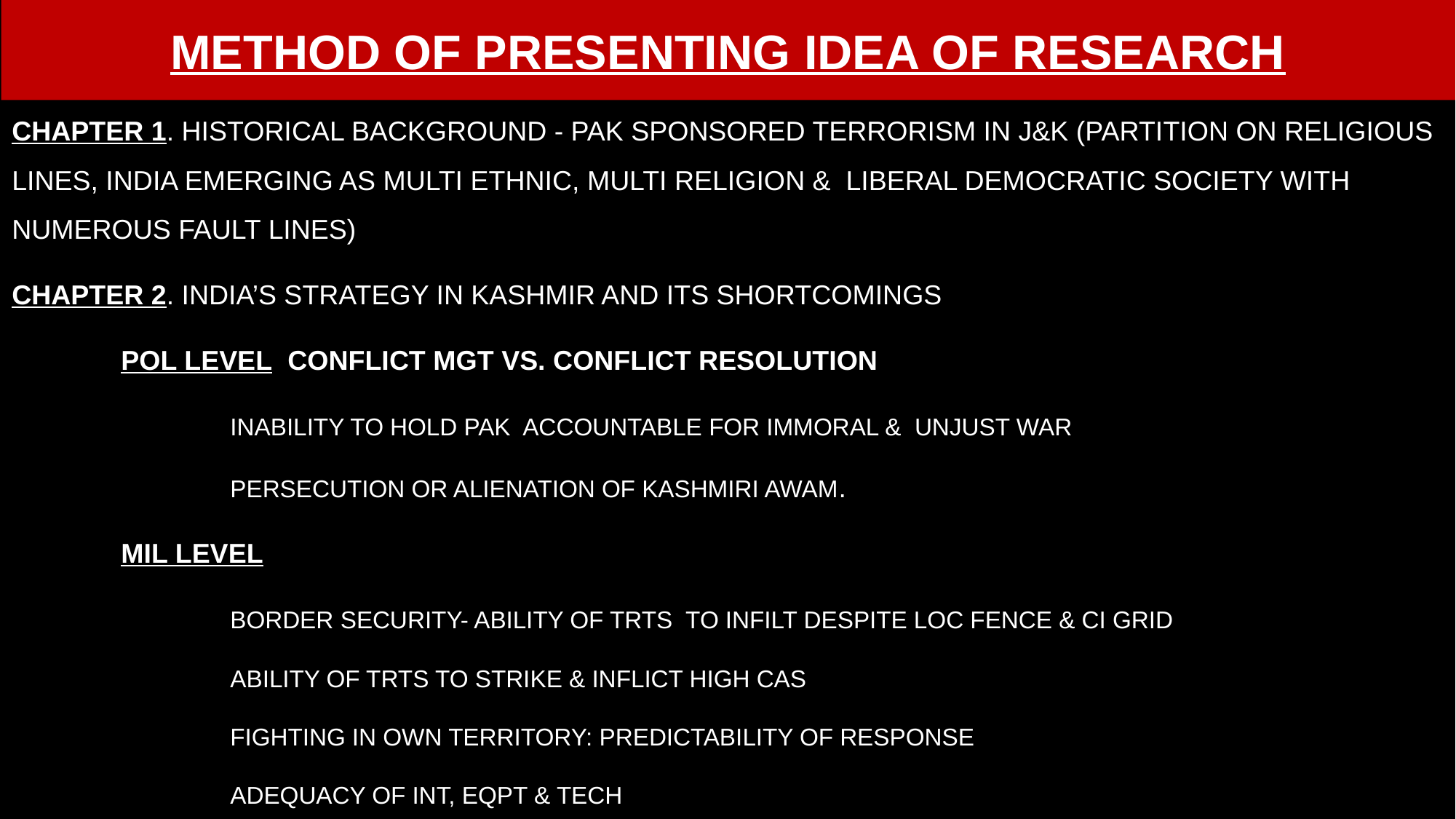

METHOD OF PRESENTING IDEA OF RESEARCH
CHAPTER 1. HISTORICAL BACKGROUND - PAK SPONSORED TERRORISM IN J&K (PARTITION ON RELIGIOUS LINES, INDIA EMERGING AS MULTI ETHNIC, MULTI RELIGION &  LIBERAL DEMOCRATIC SOCIETY WITH NUMEROUS FAULT LINES)

CHAPTER 2. INDIA’S STRATEGY IN KASHMIR AND ITS SHORTCOMINGS

	POL LEVEL  CONFLICT MGT VS. CONFLICT RESOLUTION

		INABILITY TO HOLD PAK  ACCOUNTABLE FOR IMMORAL &  UNJUST WAR

		PERSECUTION OR ALIENATION OF KASHMIRI AWAM.

	MIL LEVEL

		BORDER SECURITY- ABILITY OF TRTS  TO INFILT DESPITE LOC FENCE & CI GRID

		ABILITY OF TRTS TO STRIKE & INFLICT HIGH CAS

		FIGHTING IN OWN TERRITORY: PREDICTABILITY OF RESPONSE

		ADEQUACY OF INT, EQPT & TECH